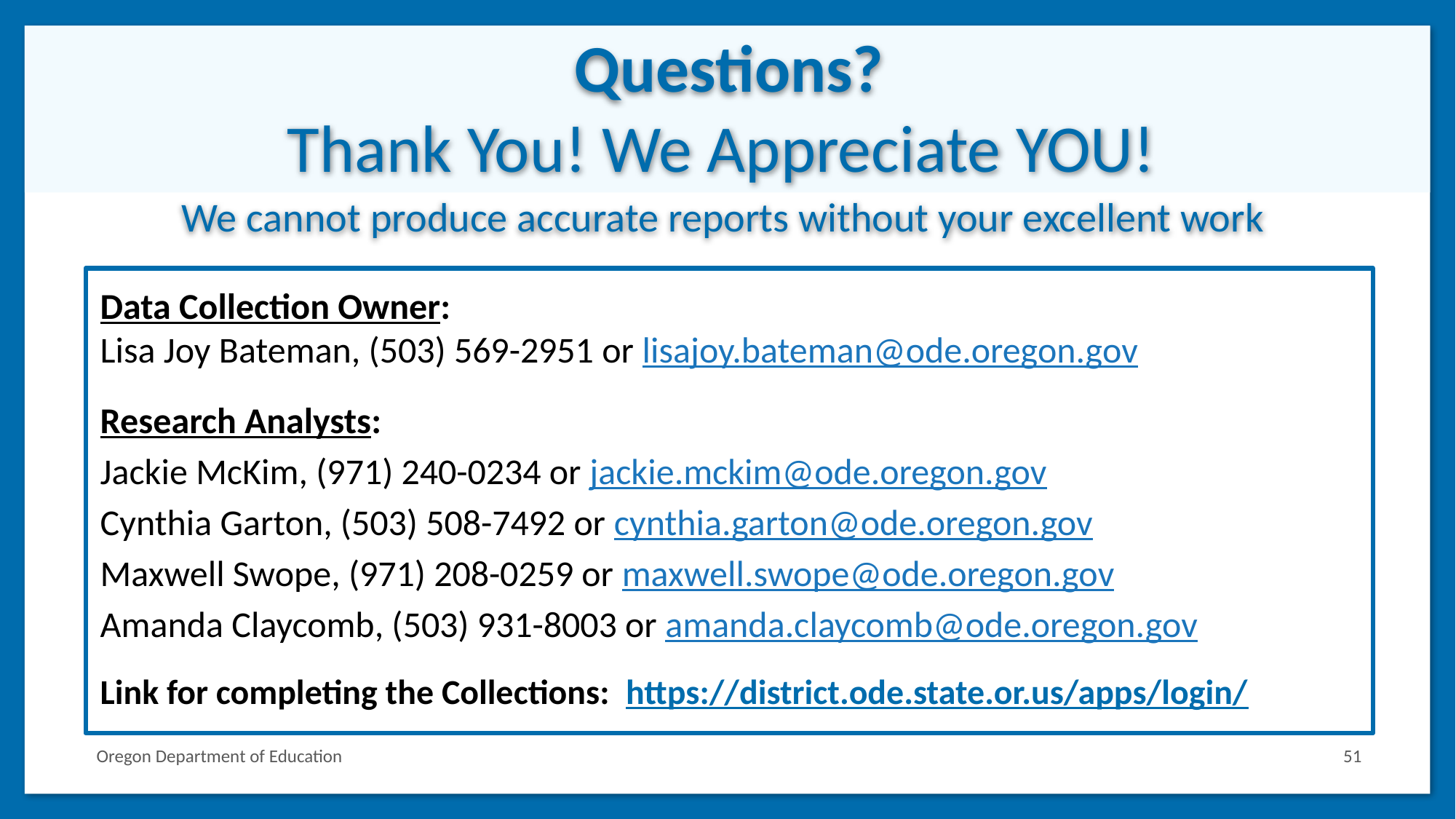

# Questions? Thank You! We Appreciate YOU!
We cannot produce accurate reports without your excellent work
Data Collection Owner:
Lisa Joy Bateman, (503) 569-2951 or lisajoy.bateman@ode.oregon.gov

Research Analysts:
Jackie McKim, (971) 240-0234 or jackie.mckim@ode.oregon.gov
Cynthia Garton, (503) 508-7492 or cynthia.garton@ode.oregon.gov
Maxwell Swope, (971) 208-0259 or maxwell.swope@ode.oregon.gov
Amanda Claycomb, (503) 931-8003 or amanda.claycomb@ode.oregon.gov
Link for completing the Collections:  https://district.ode.state.or.us/apps/login/
Oregon Department of Education
51